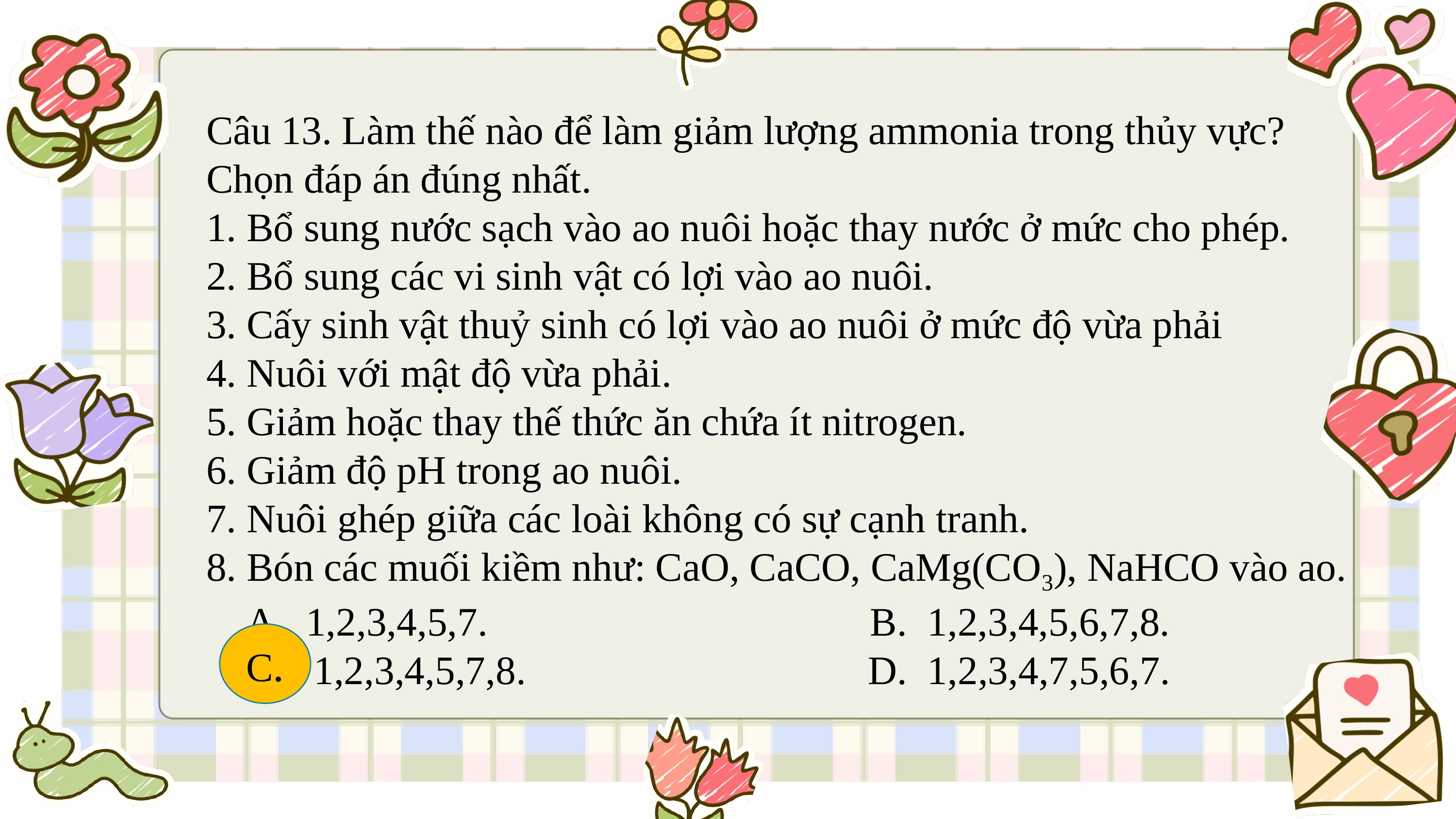

Câu 13. Làm thế nào để làm giảm lượng ammonia trong thủy vực? Chọn đáp án đúng nhất.
1. Bổ sung nước sạch vào ao nuôi hoặc thay nước ở mức cho phép.
2. Bổ sung các vi sinh vật có lợi vào ao nuôi.
3. Cấy sinh vật thuỷ sinh có lợi vào ao nuôi ở mức độ vừa phải
4. Nuôi với mật độ vừa phải.
5. Giảm hoặc thay thế thức ăn chứa ít nitrogen.
6. Giảm độ pH trong ao nuôi.
7. Nuôi ghép giữa các loài không có sự cạnh tranh.
8. Bón các muối kiềm như: CaO, CaCO, CaMg(CO3), NaHCO vào ao.
    A.  1,2,3,4,5,7.                                      B.  1,2,3,4,5,6,7,8.
    C.   1,2,3,4,5,7,8.                                  D.  1,2,3,4,7,5,6,7.

C.